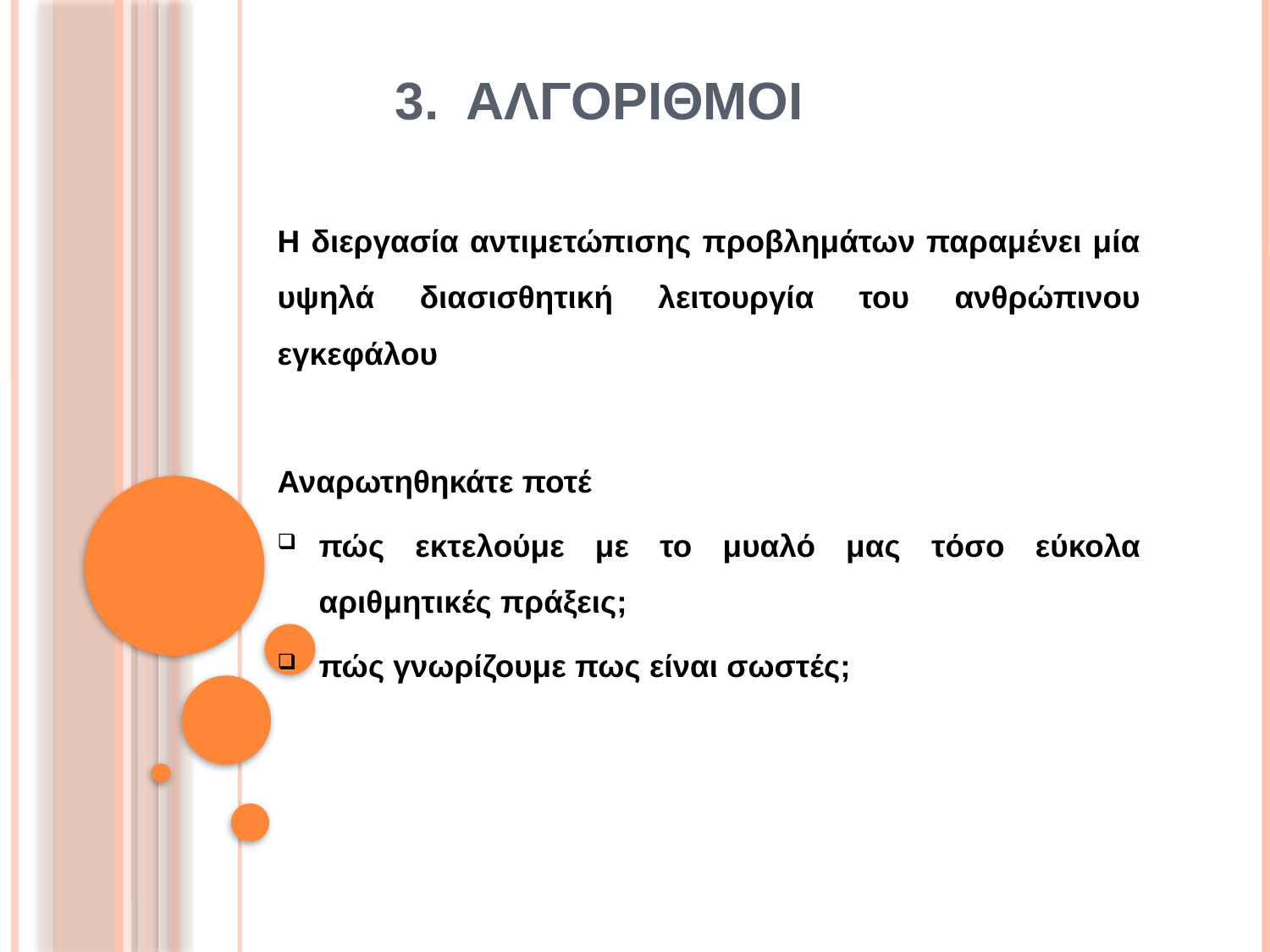

# 3.  ΑΛΓΟΡΙΘΜΟΙ
Η διεργασία αντιμετώπισης προβλημάτων παραμένει μία υψηλά διασισθητική λειτουργία του ανθρώπινου εγκεφάλου

Αναρωτηθηκάτε ποτέ
πώς εκτελούμε με το μυαλό μας τόσο εύκολα αριθμητικές πράξεις;
πώς γνωρίζουμε πως είναι σωστές;